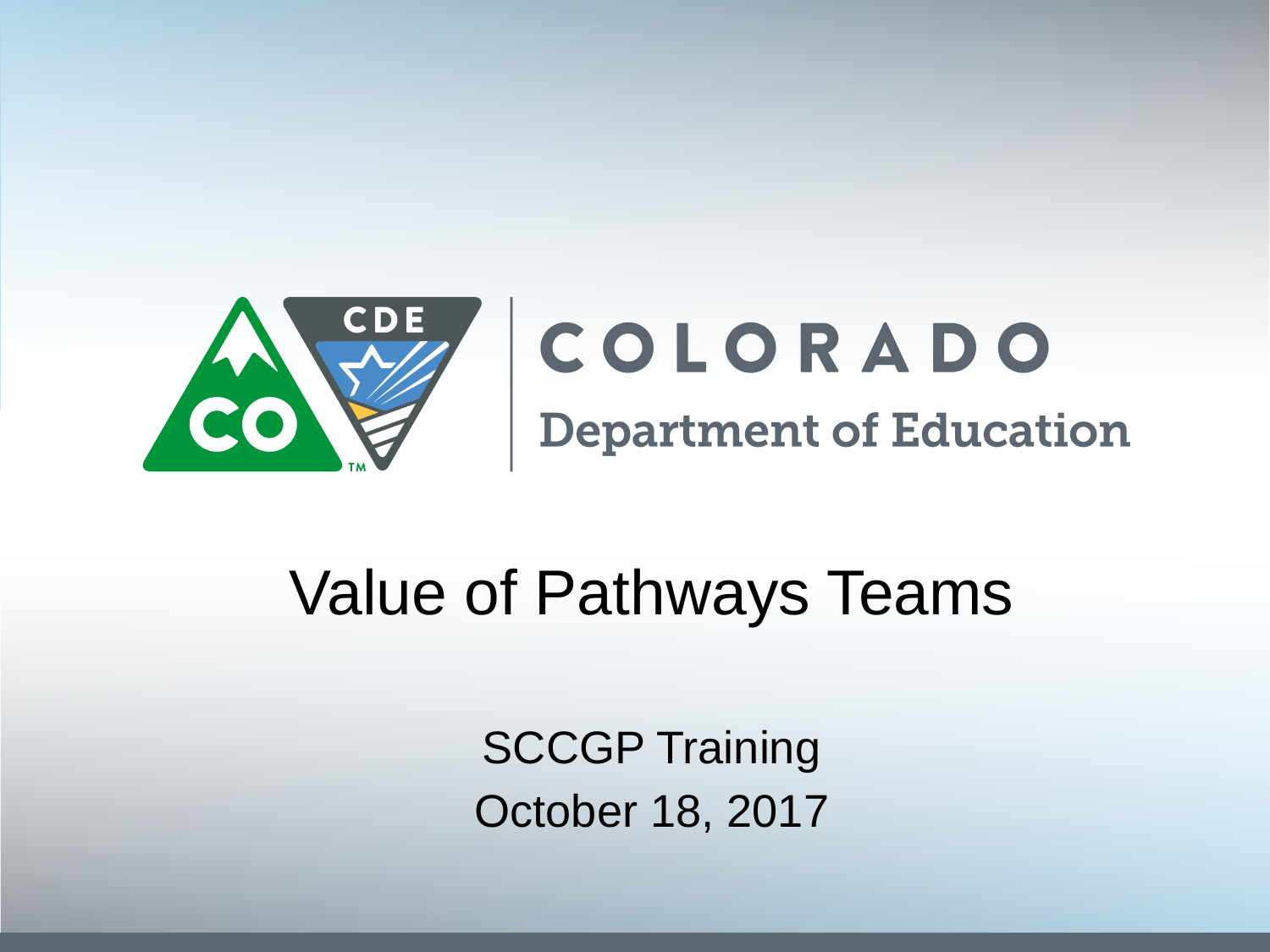

Value of Pathways Teams

SCCGP Training
October 18, 2017